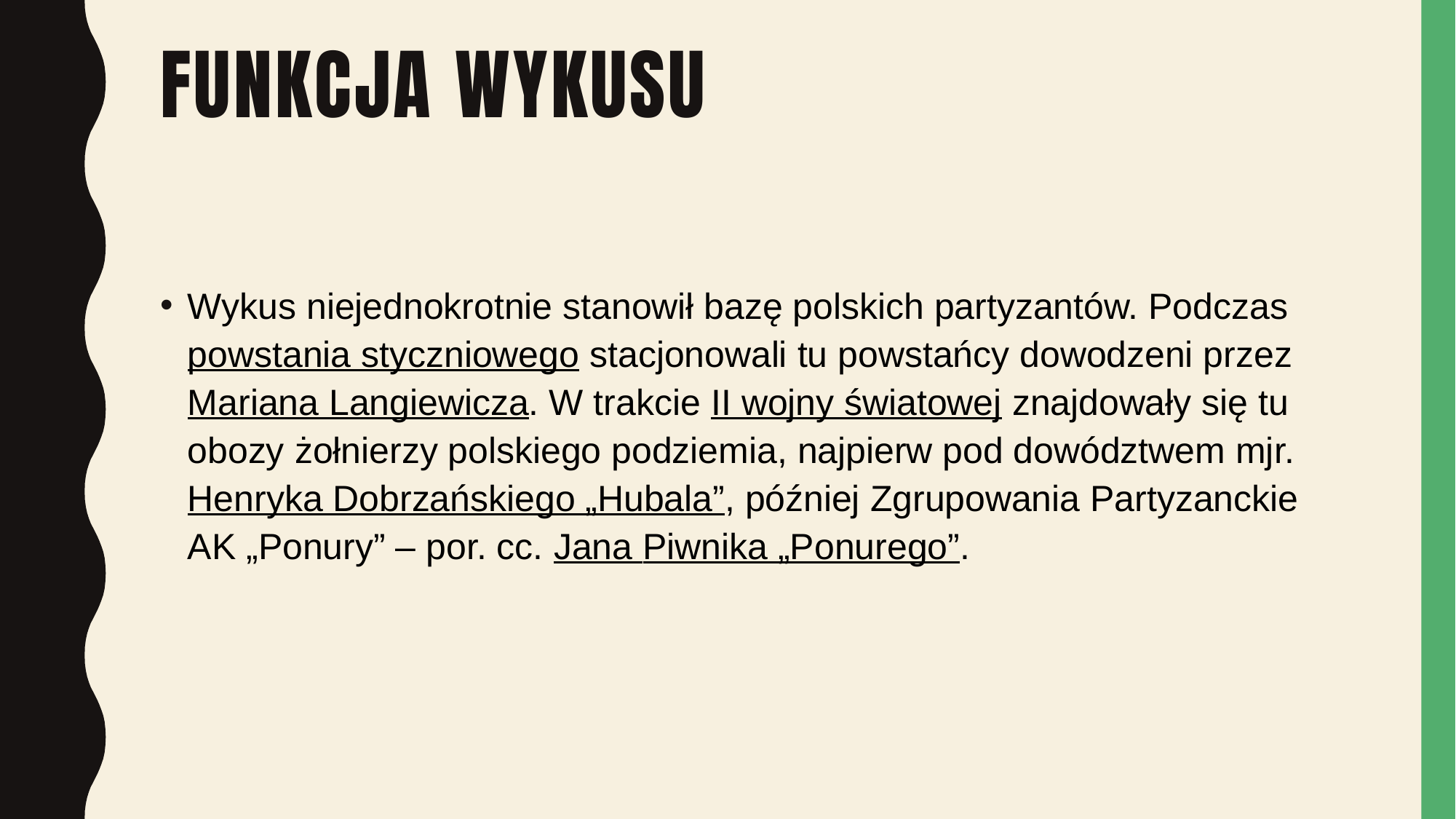

# Funkcja wykusu
Wykus niejednokrotnie stanowił bazę polskich partyzantów. Podczas powstania styczniowego stacjonowali tu powstańcy dowodzeni przez Mariana Langiewicza. W trakcie II wojny światowej znajdowały się tu obozy żołnierzy polskiego podziemia, najpierw pod dowództwem mjr. Henryka Dobrzańskiego „Hubala”, później Zgrupowania Partyzanckie AK „Ponury” – por. cc. Jana Piwnika „Ponurego”.